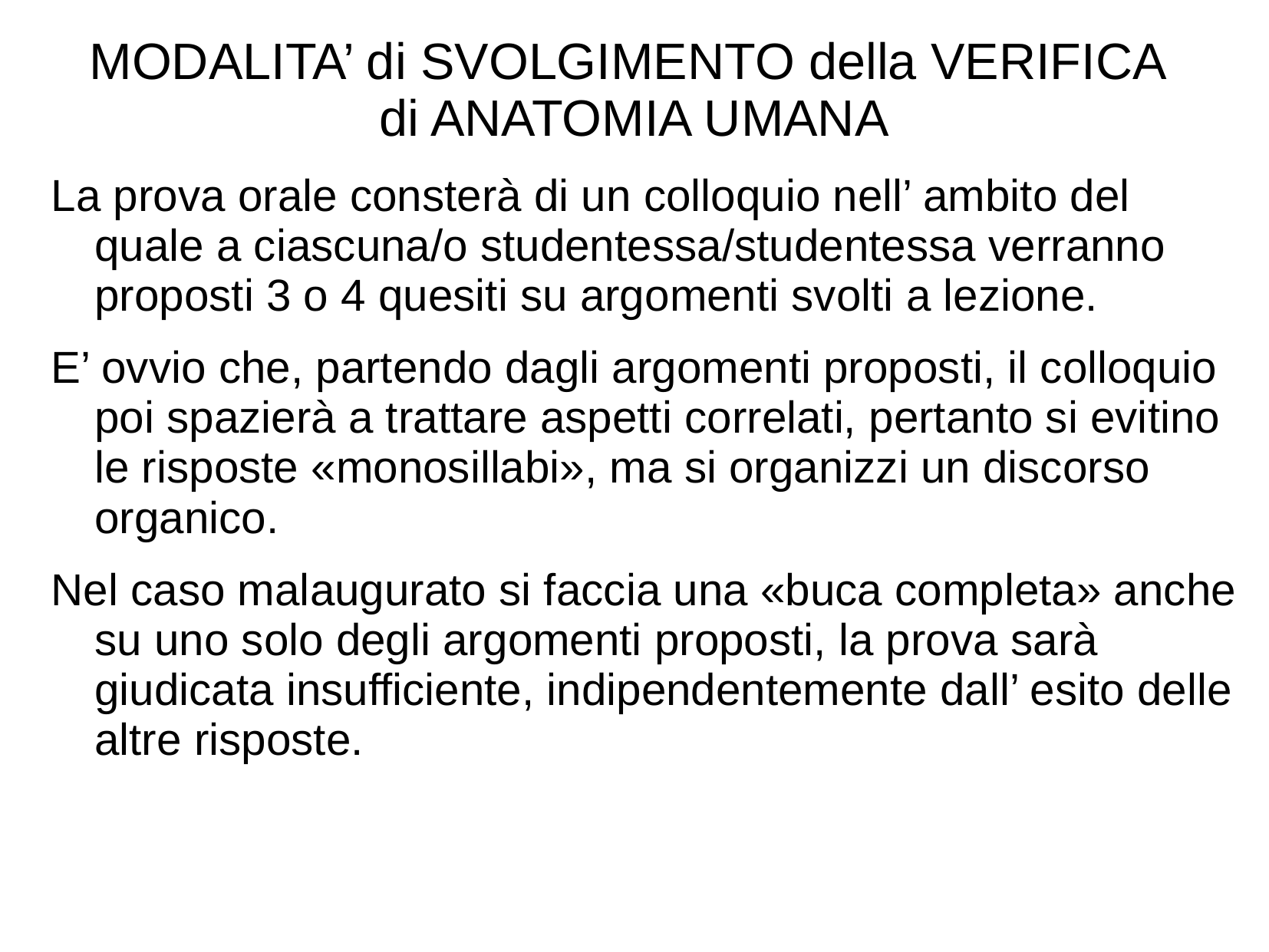

# MODALITA’ di SVOLGIMENTO della VERIFICA di ANATOMIA UMANA
La prova orale consterà di un colloquio nell’ ambito del quale a ciascuna/o studentessa/studentessa verranno proposti 3 o 4 quesiti su argomenti svolti a lezione.
E’ ovvio che, partendo dagli argomenti proposti, il colloquio poi spazierà a trattare aspetti correlati, pertanto si evitino le risposte «monosillabi», ma si organizzi un discorso organico.
Nel caso malaugurato si faccia una «buca completa» anche su uno solo degli argomenti proposti, la prova sarà giudicata insufficiente, indipendentemente dall’ esito delle altre risposte.